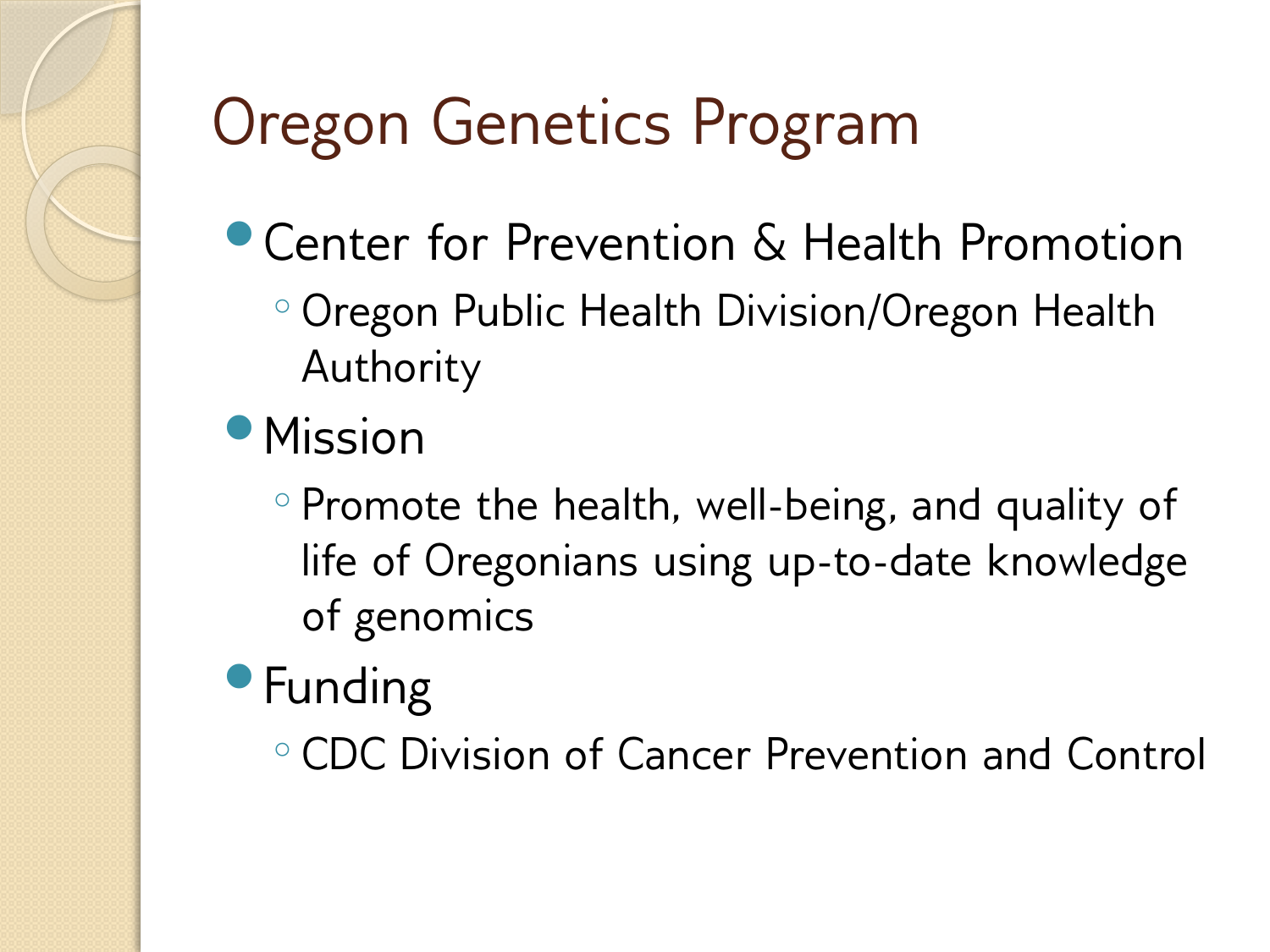

# Oregon Genetics Program
Center for Prevention & Health Promotion
Oregon Public Health Division/Oregon Health Authority
Mission
Promote the health, well-being, and quality of life of Oregonians using up-to-date knowledge of genomics
Funding
CDC Division of Cancer Prevention and Control